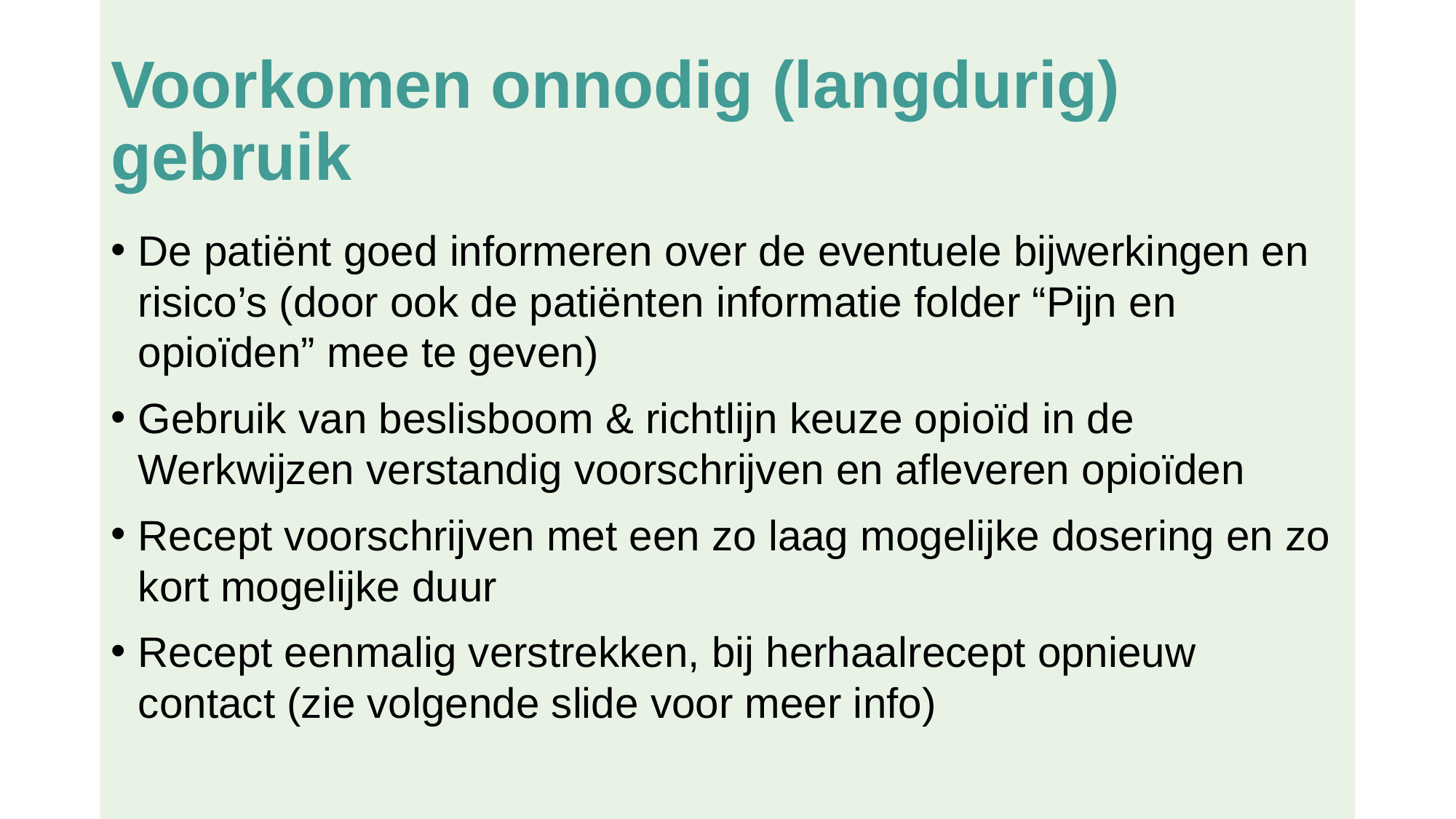

# Voorkomen onnodig (langdurig) gebruik
De patiënt goed informeren over de eventuele bijwerkingen en risico’s (door ook de patiënten informatie folder “Pijn en opioïden” mee te geven)
Gebruik van beslisboom & richtlijn keuze opioïd in de Werkwijzen verstandig voorschrijven en afleveren opioïden
Recept voorschrijven met een zo laag mogelijke dosering en zo kort mogelijke duur
Recept eenmalig verstrekken, bij herhaalrecept opnieuw contact (zie volgende slide voor meer info)